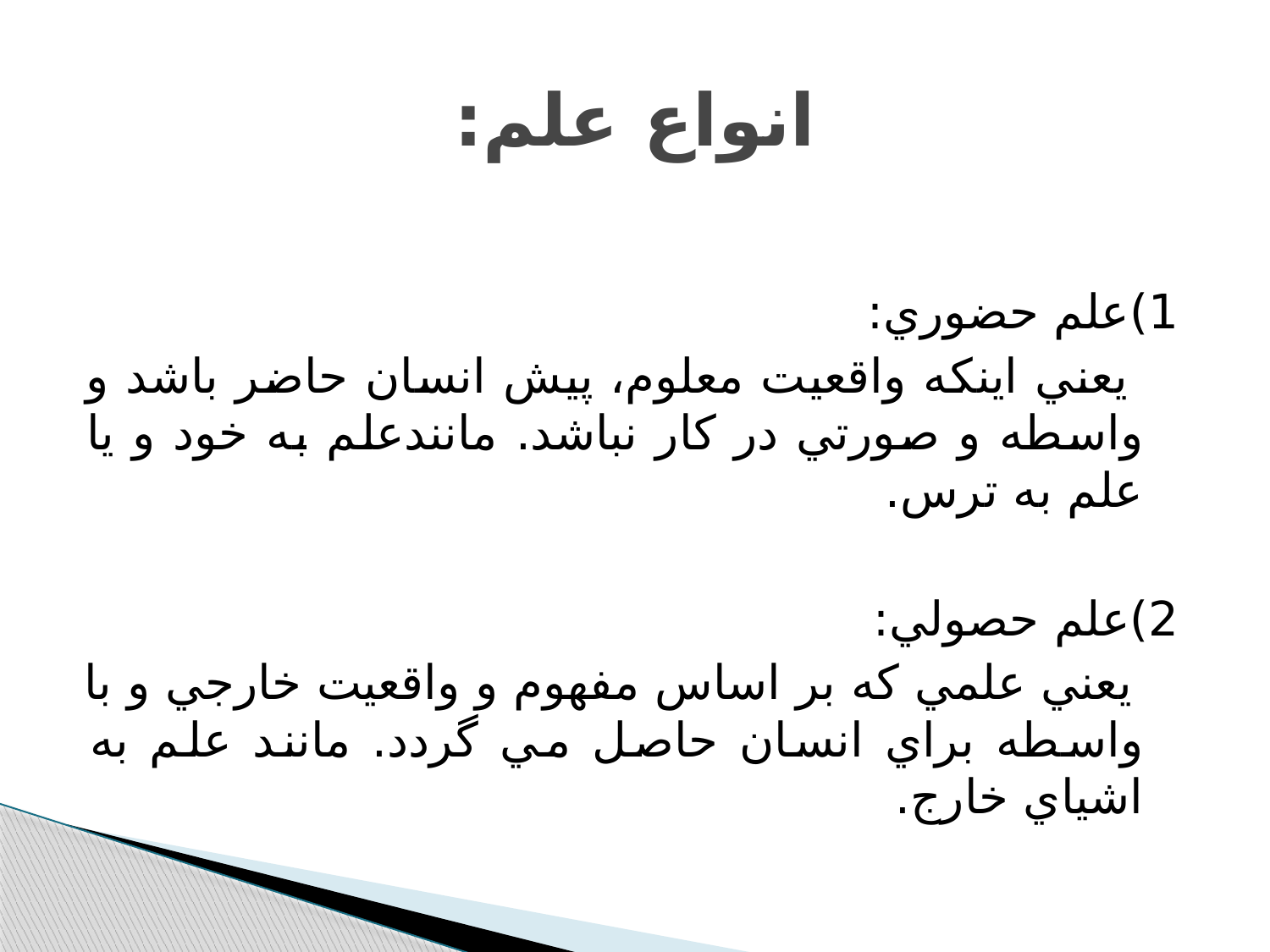

# انواع علم:
1)علم حضوري:
   يعني اينکه واقعيت معلوم، پيش انسان حاضر باشد و واسطه و صورتي در کار نباشد. مانندعلم به خود و يا علم به ترس.

2)علم حصولي:
   يعني علمي که بر اساس مفهوم و واقعيت خارجي و با واسطه براي انسان حاصل مي گردد. مانند علم به اشياي خارج.